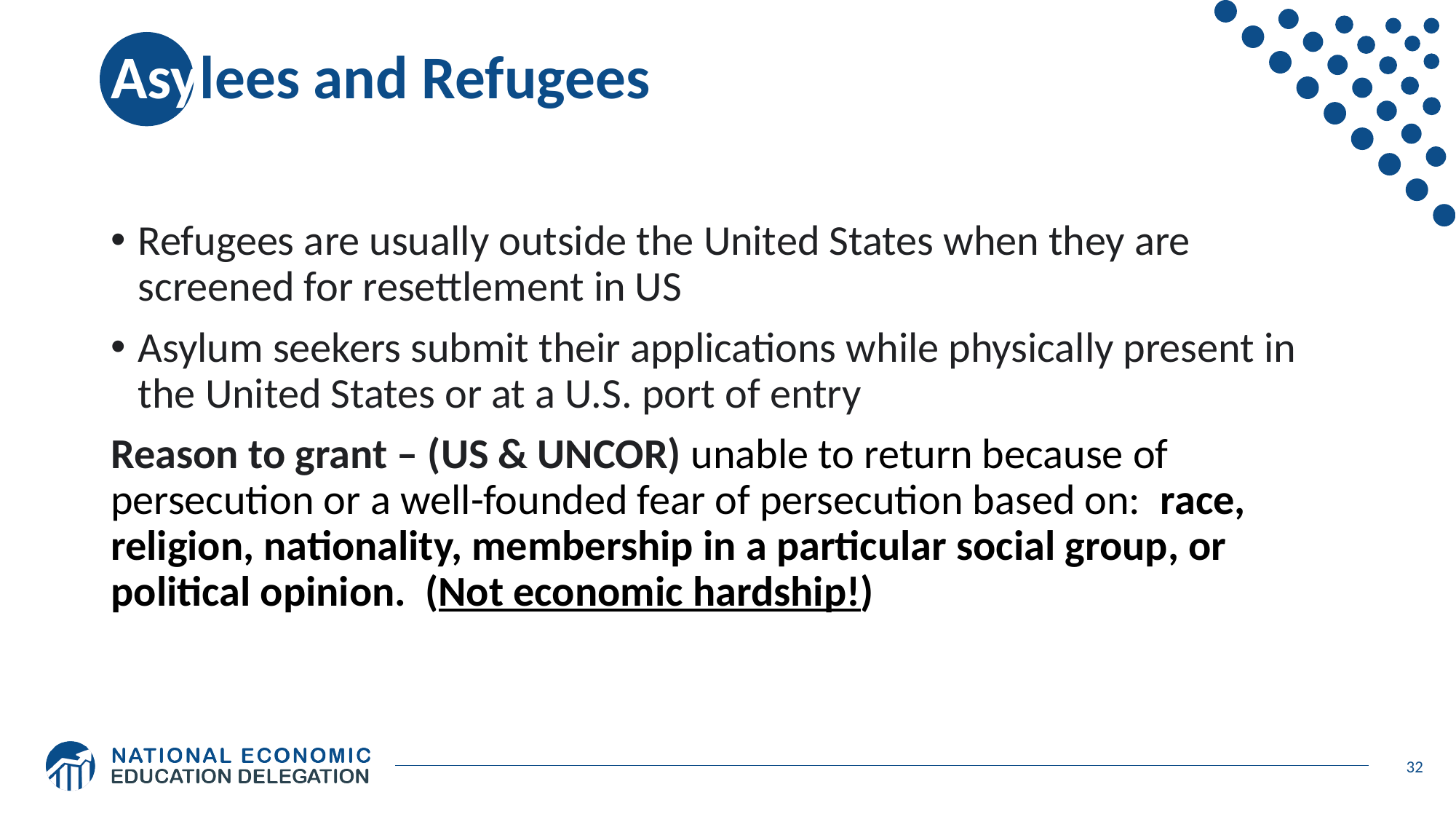

# Asylees and Refugees
Refugees are usually outside the United States when they are screened for resettlement in US
Asylum seekers submit their applications while physically present in the United States or at a U.S. port of entry
Reason to grant – (US & UNCOR) unable to return because of persecution or a well-founded fear of persecution based on:  race, religion, nationality, membership in a particular social group, or political opinion.  (Not economic hardship!)

32